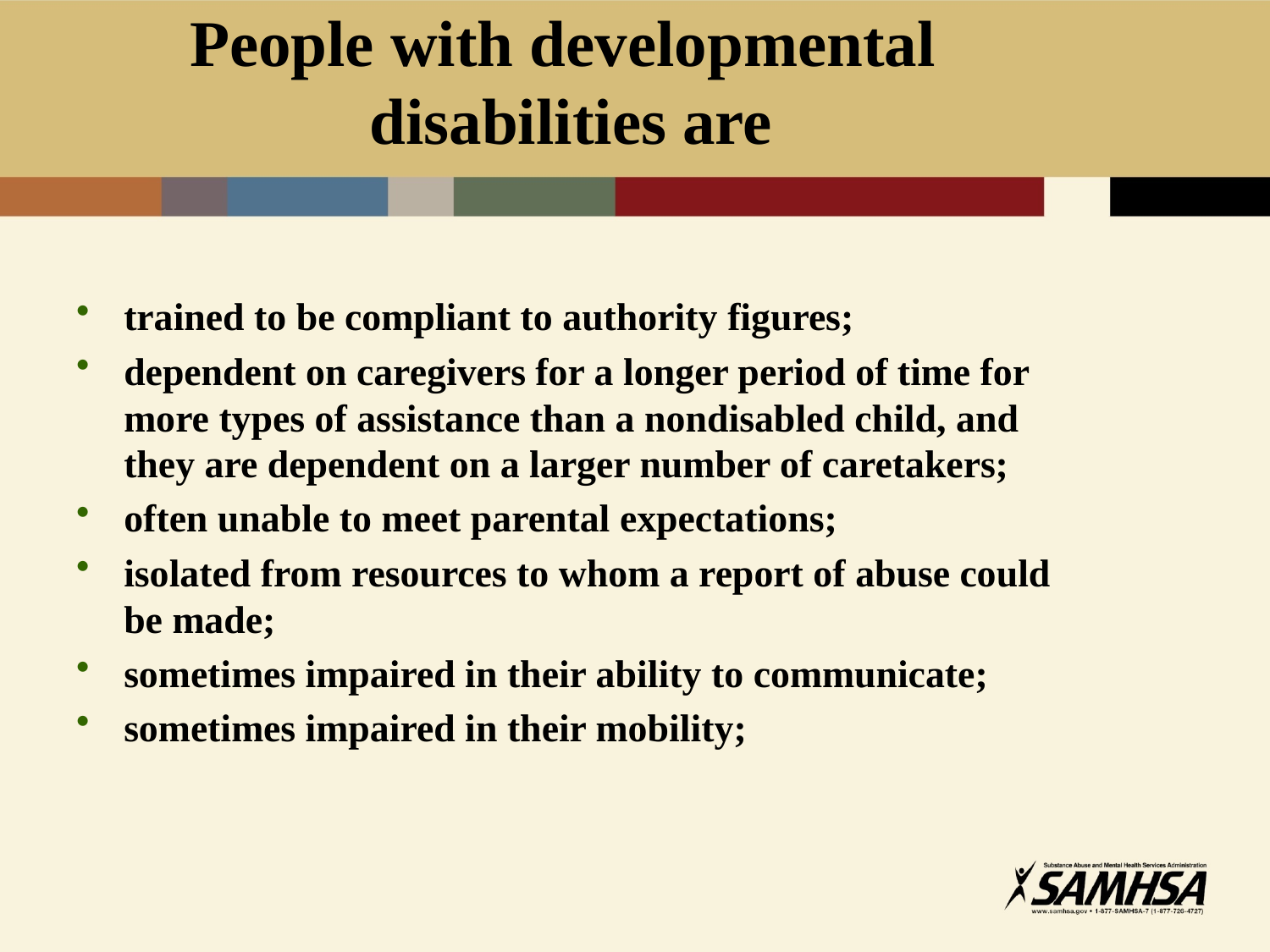

# People with developmental disabilities are
trained to be compliant to authority figures;
dependent on caregivers for a longer period of time for more types of assistance than a nondisabled child, and they are dependent on a larger number of caretakers;
often unable to meet parental expectations;
isolated from resources to whom a report of abuse could be made;
sometimes impaired in their ability to communicate;
sometimes impaired in their mobility;